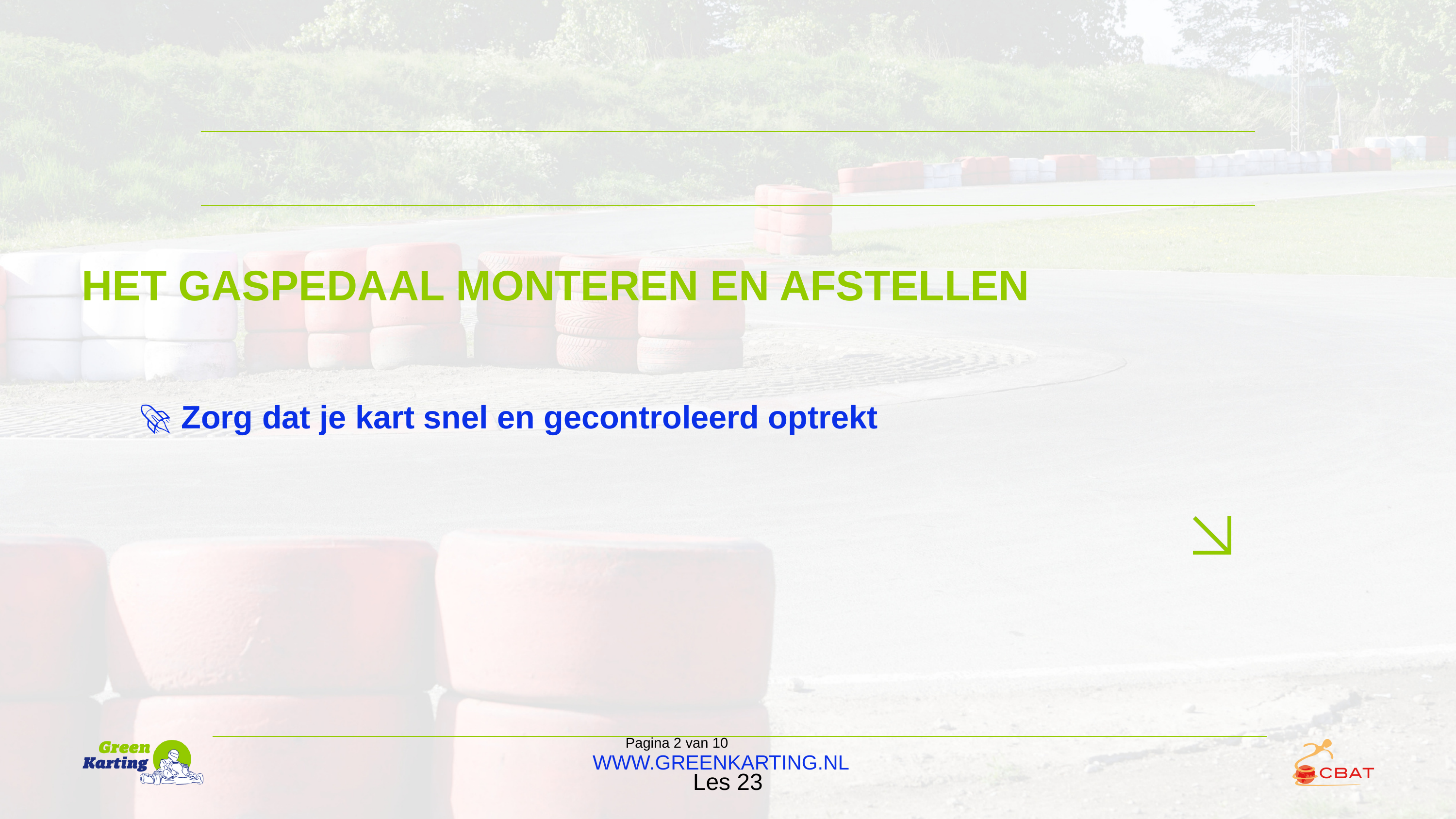

HET GASPEDAAL MONTEREN EN AFSTELLEN
🚀 Zorg dat je kart snel en gecontroleerd optrekt

Pagina 2 van 10

WWW.GREENKARTING.NL
Les 23